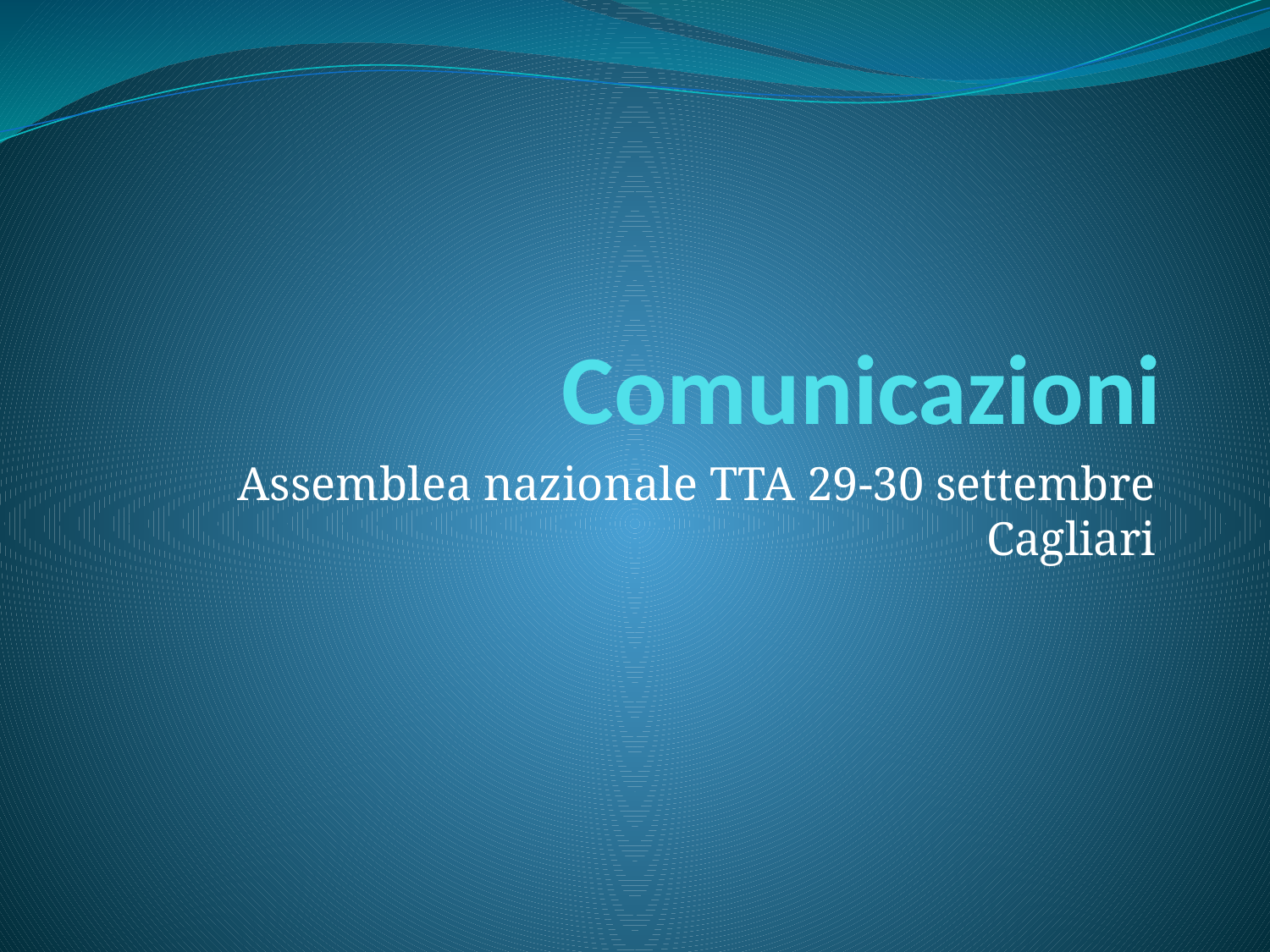

# Comunicazioni
Assemblea nazionale TTA 29-30 settembre Cagliari